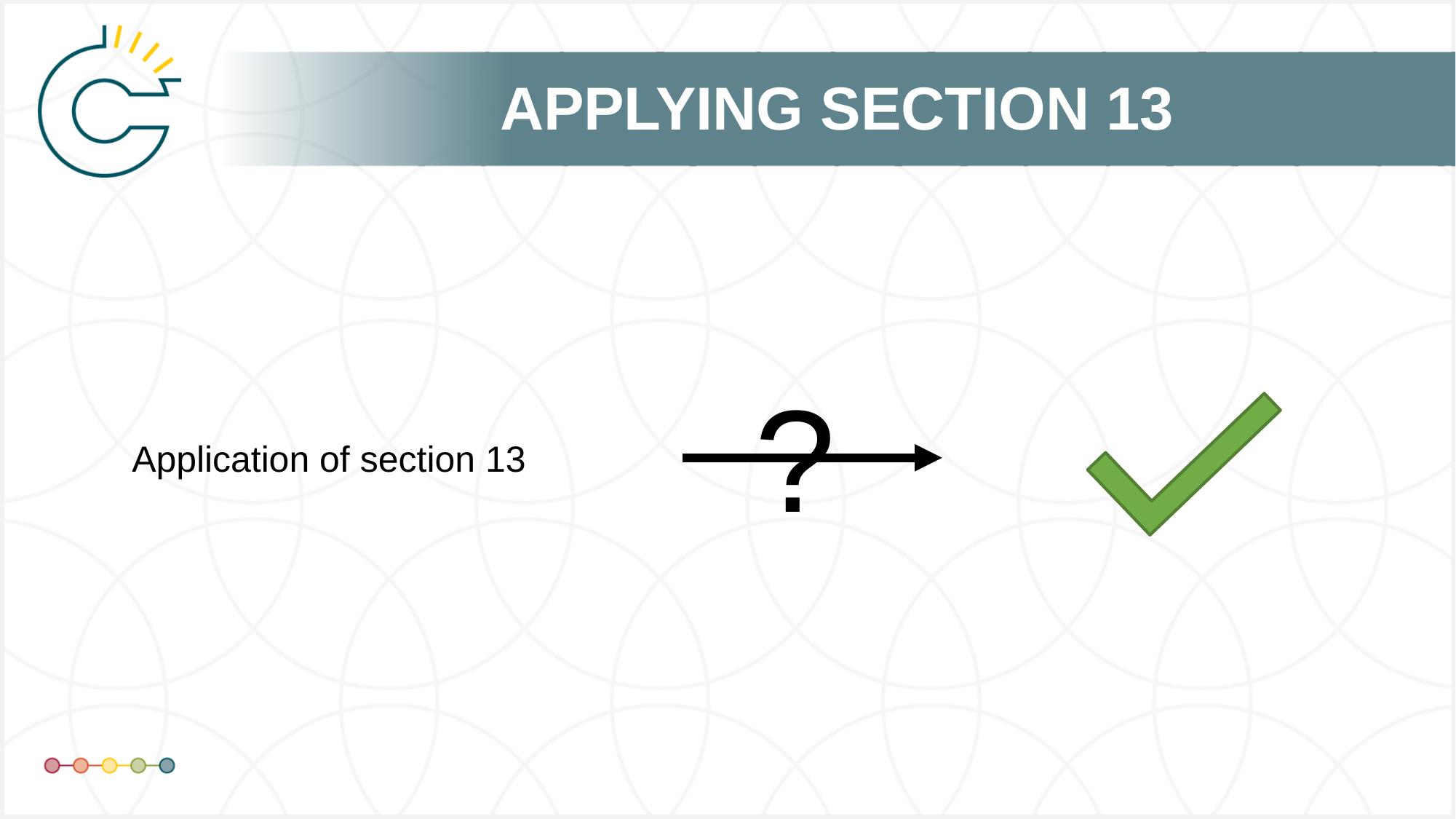

# APPLYING SECTION 13
?

Application of section 13